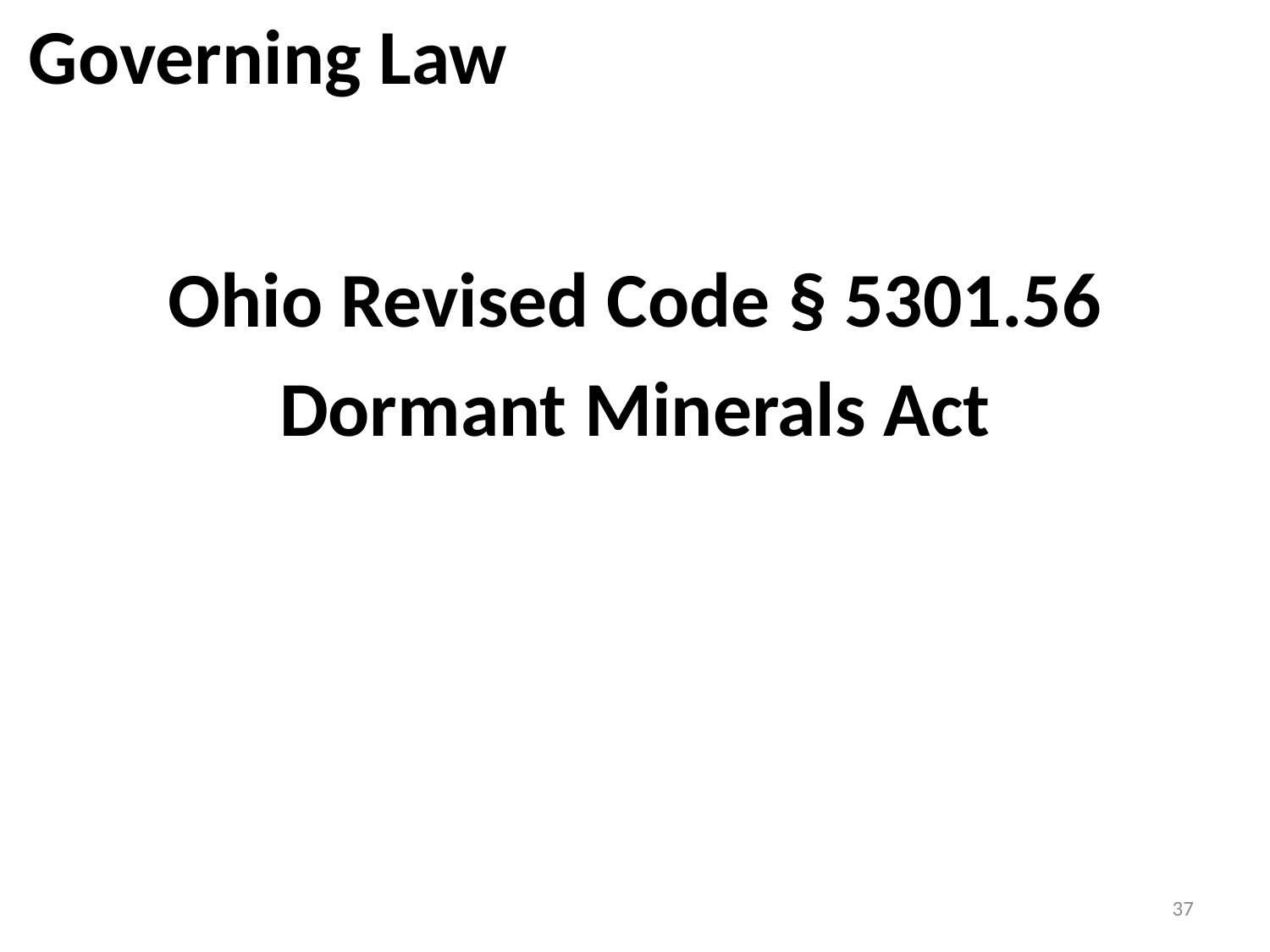

# Governing Law
Ohio Revised Code § 5301.56
Dormant Minerals Act
37